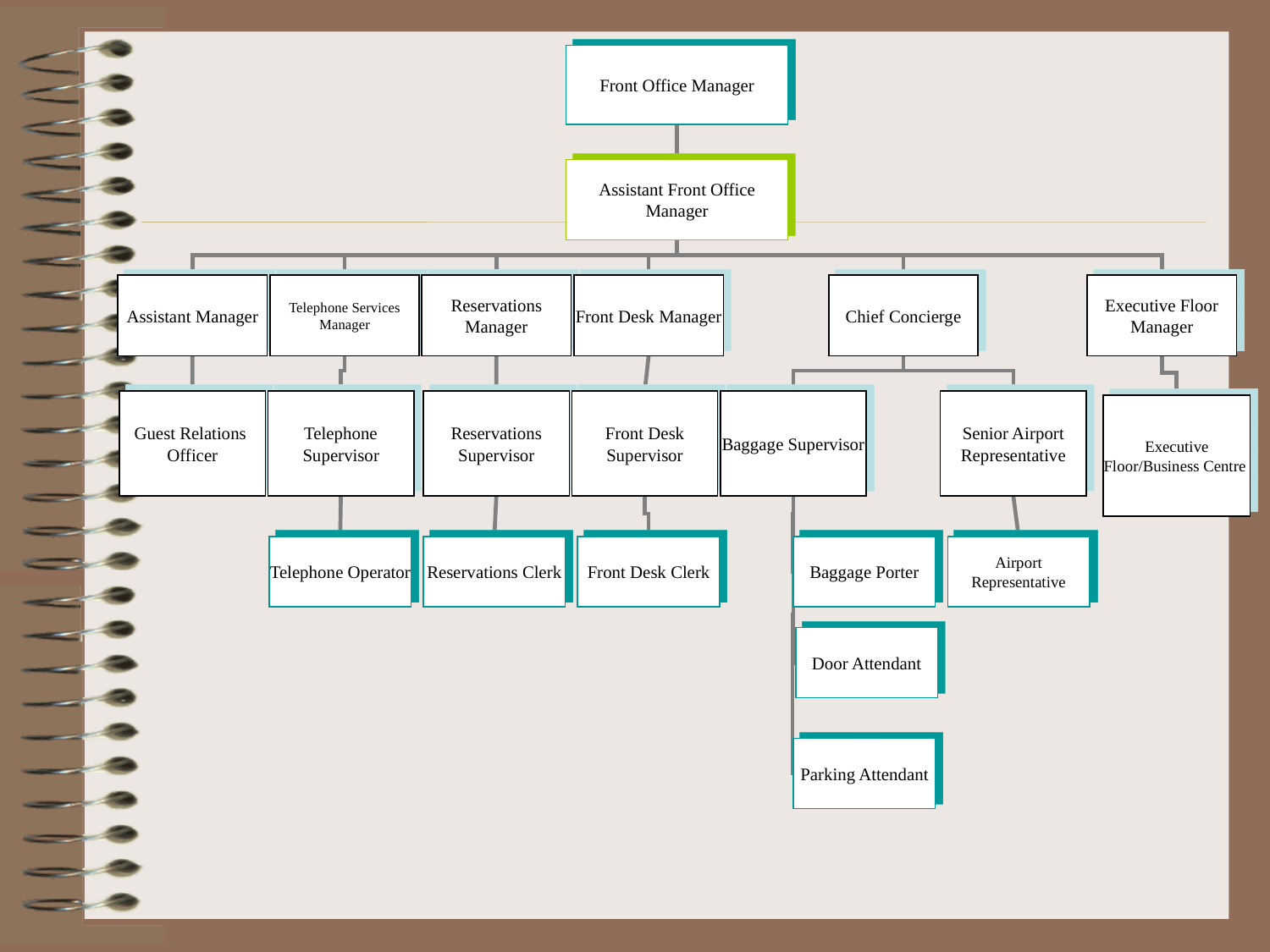

Front Office Manager
Assistant Front Office Manager
Assistant Manager
Telephone Services Manager
Reservations Manager
Front Desk Manager
Chief Concierge
Executive Floor Manager
Guest Relations
Officer
Telephone Supervisor
Reservations Supervisor
Front Desk Supervisor
Baggage Supervisor
Senior Airport Representative
Executive Floor/Business Centre
Telephone Operator
Reservations Clerk
Front Desk Clerk
Baggage Porter
Airport Representative
Door Attendant
Parking Attendant